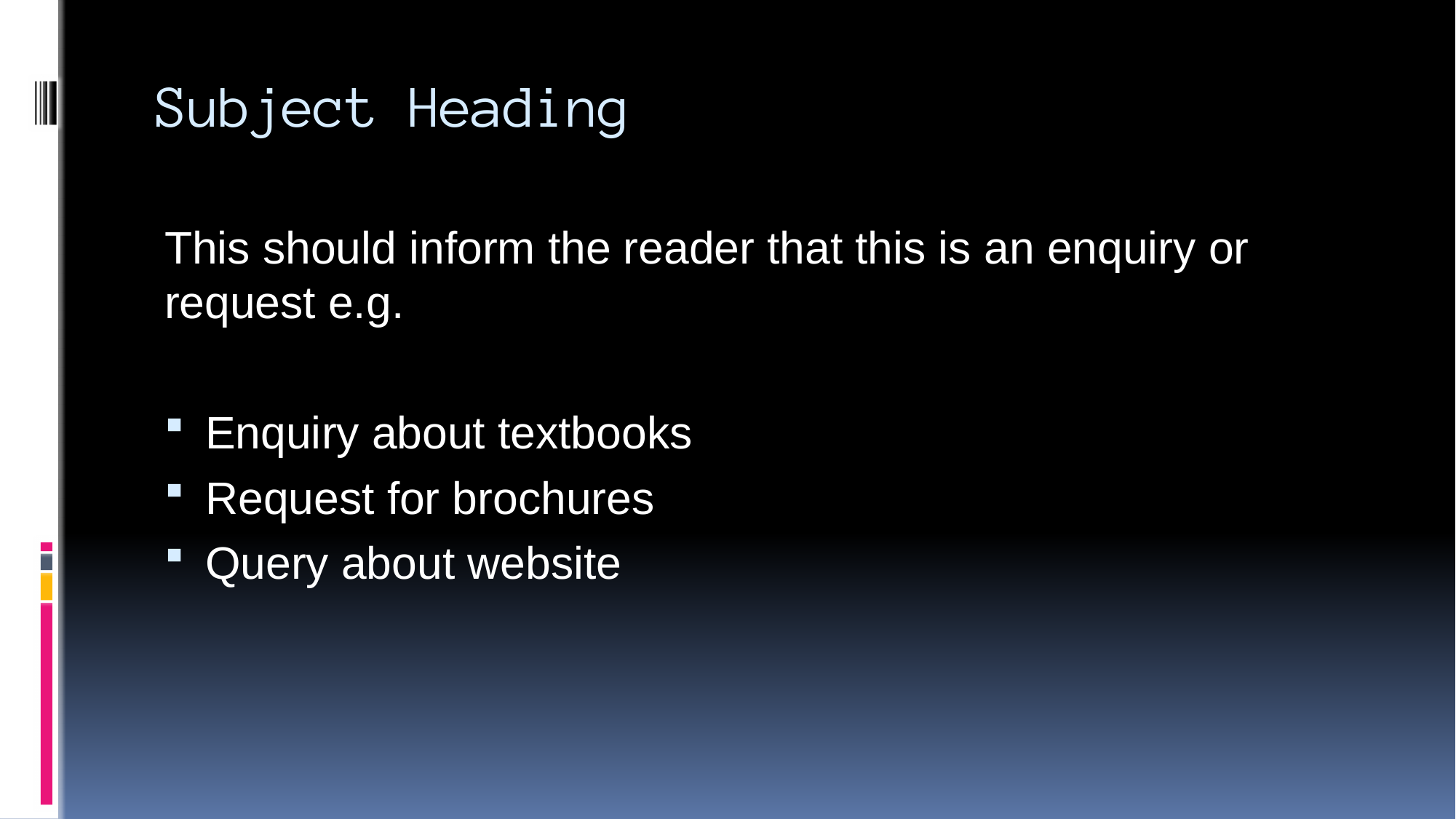

# Subject Heading
This should inform the reader that this is an enquiry or request e.g.

Enquiry about textbooks
Request for brochures
Query about website